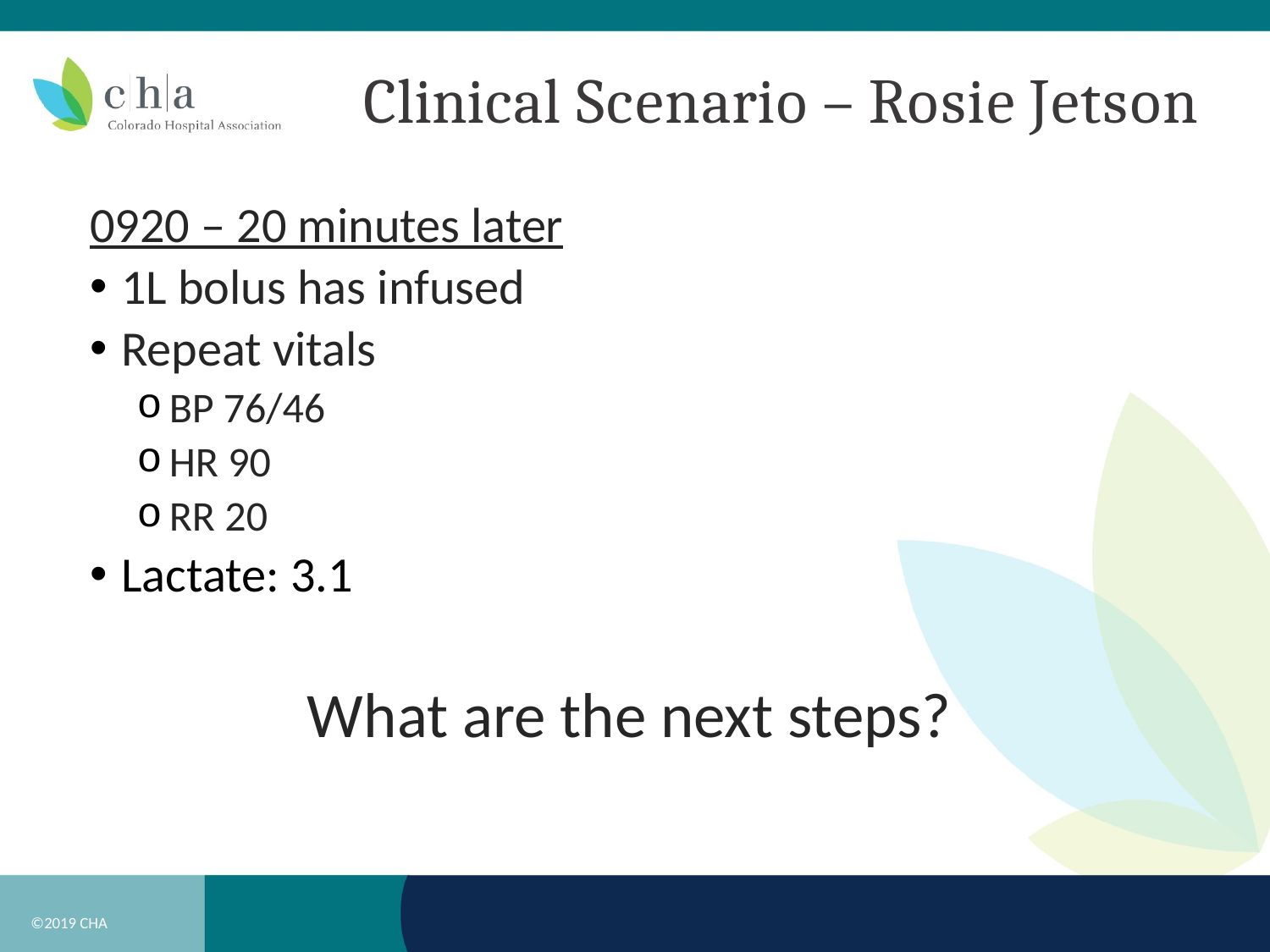

# Clinical Scenario – Rosie Jetson
0920 – 20 minutes later
1L bolus has infused
Repeat vitals
BP 76/46
HR 90
RR 20
Lactate: 3.1

What are the next steps?